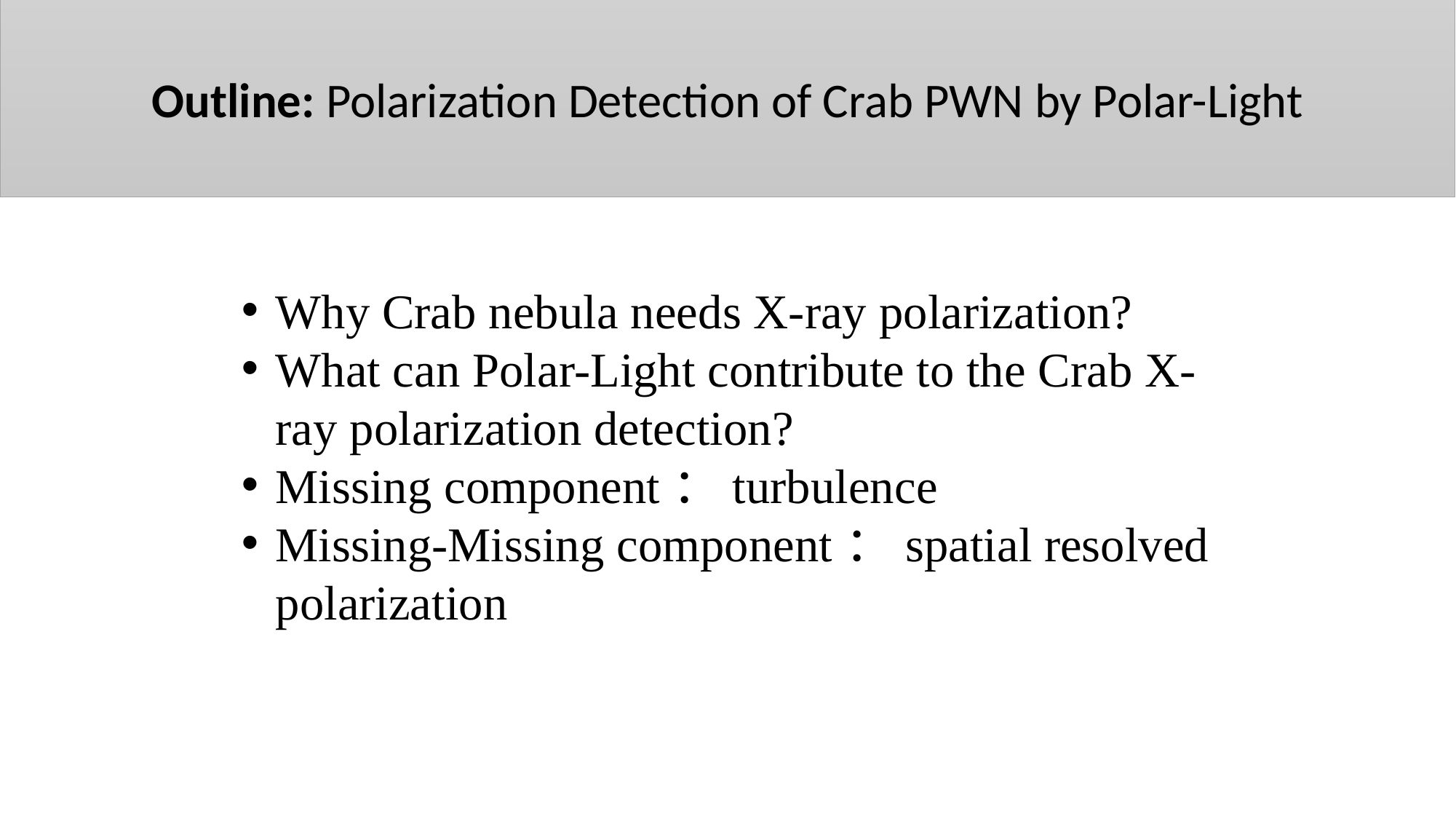

Outline: Polarization Detection of Crab PWN by Polar-Light
Why Crab nebula needs X-ray polarization?
What can Polar-Light contribute to the Crab X-ray polarization detection?
Missing component：turbulence
Missing-Missing component：spatial resolved polarization